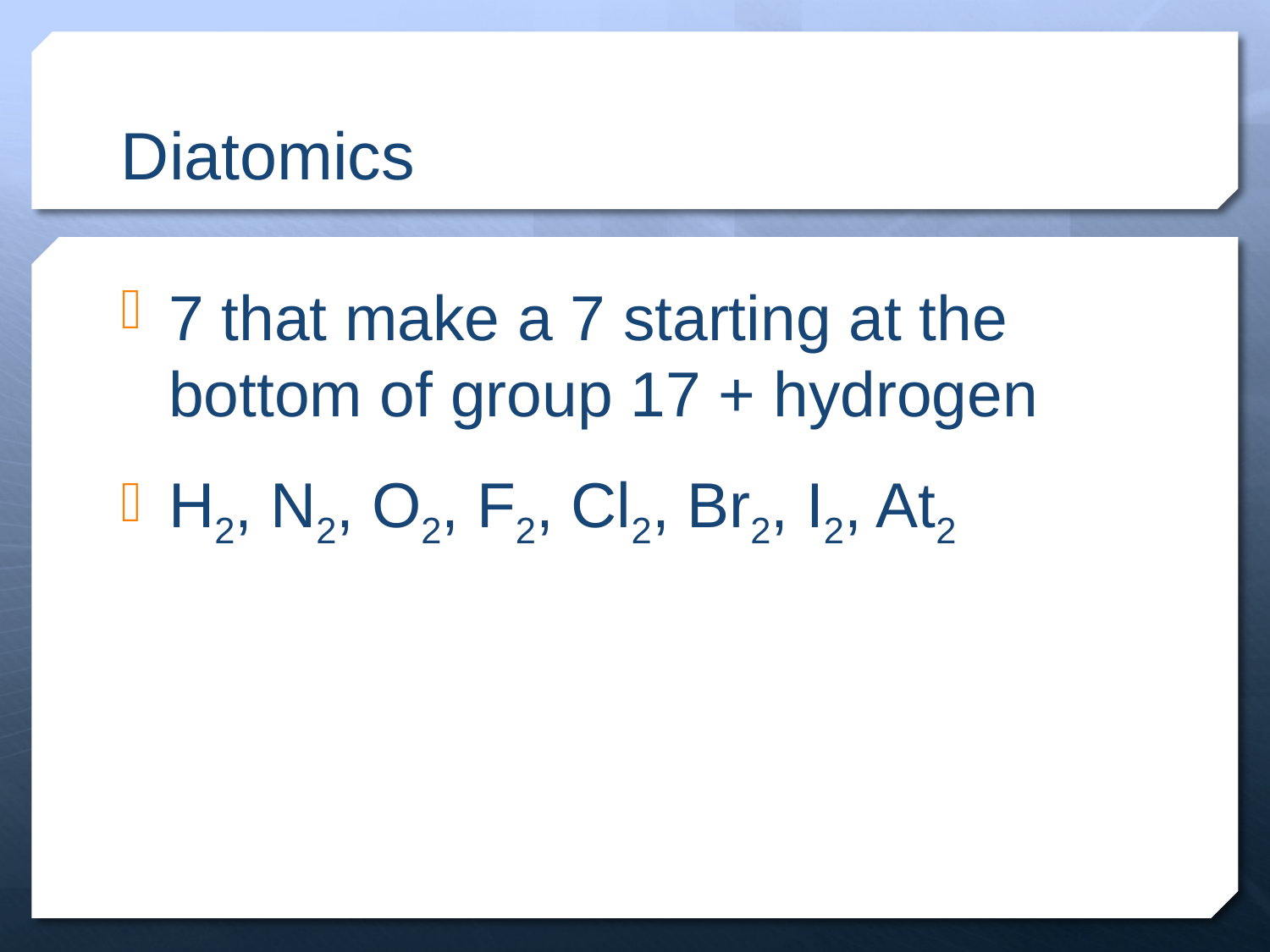

# Diatomics
7 that make a 7 starting at the bottom of group 17 + hydrogen
H2, N2, O2, F2, Cl2, Br2, I2, At2